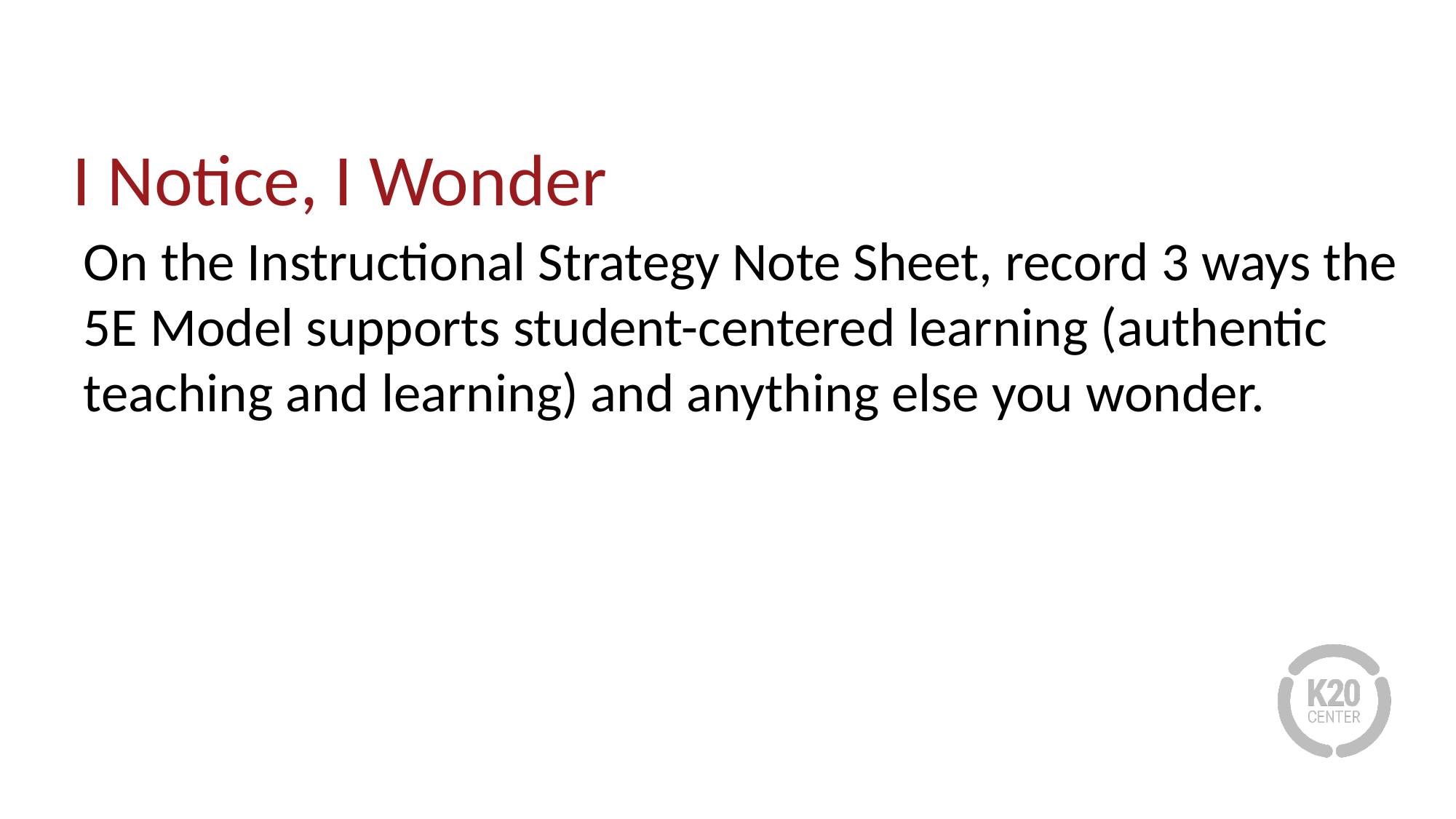

# I Notice, I Wonder
On the Instructional Strategy Note Sheet, record 3 ways the 5E Model supports student-centered learning (authentic teaching and learning) and anything else you wonder.